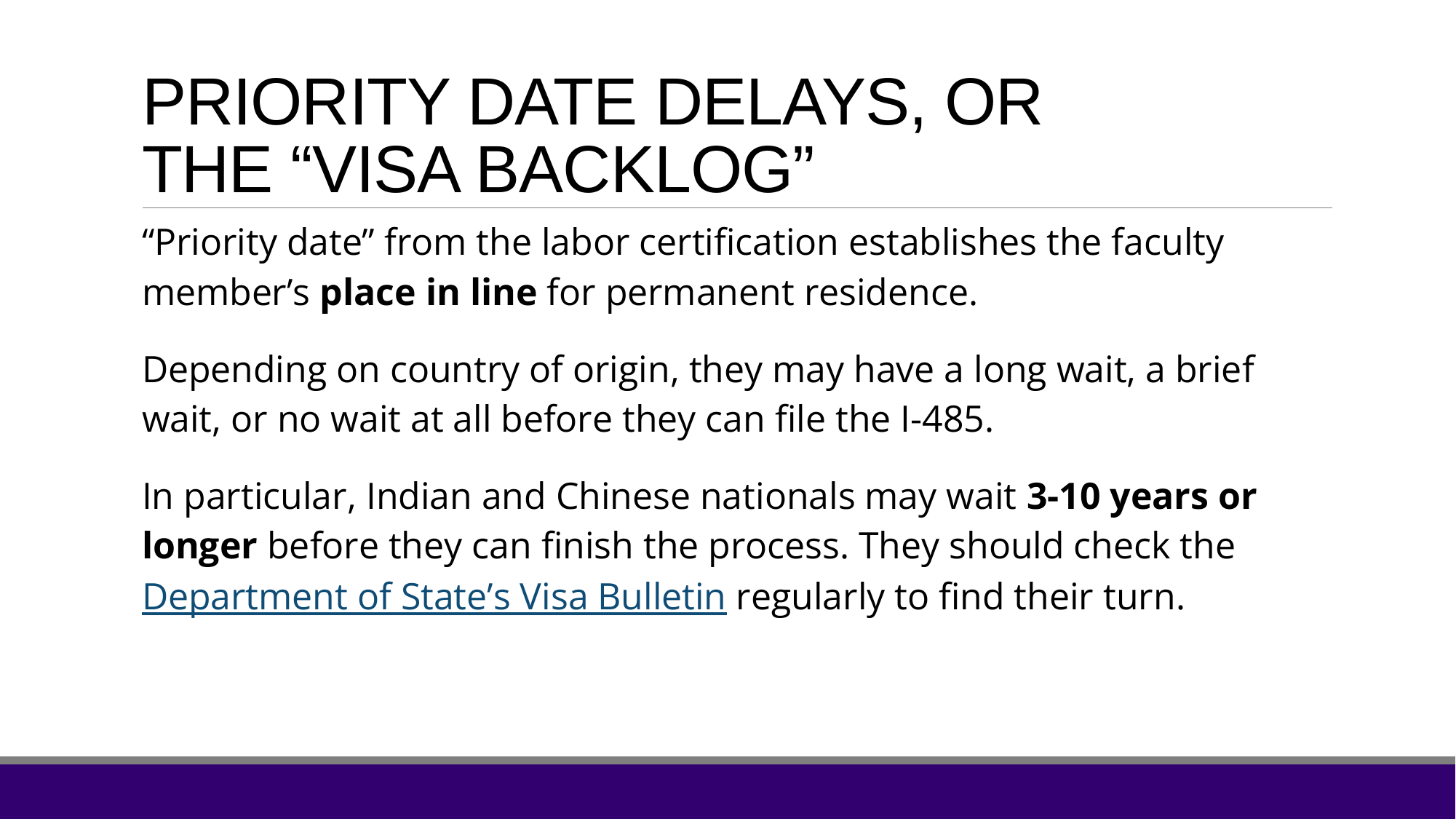

# PRIORITY DATE DELAYS, OR THE “VISA BACKLOG”
“Priority date” from the labor certification establishes the faculty member’s place in line for permanent residence.
Depending on country of origin, they may have a long wait, a brief wait, or no wait at all before they can file the I-485.
In particular, Indian and Chinese nationals may wait 3-10 years or longer before they can finish the process. They should check the Department of State’s Visa Bulletin regularly to find their turn.